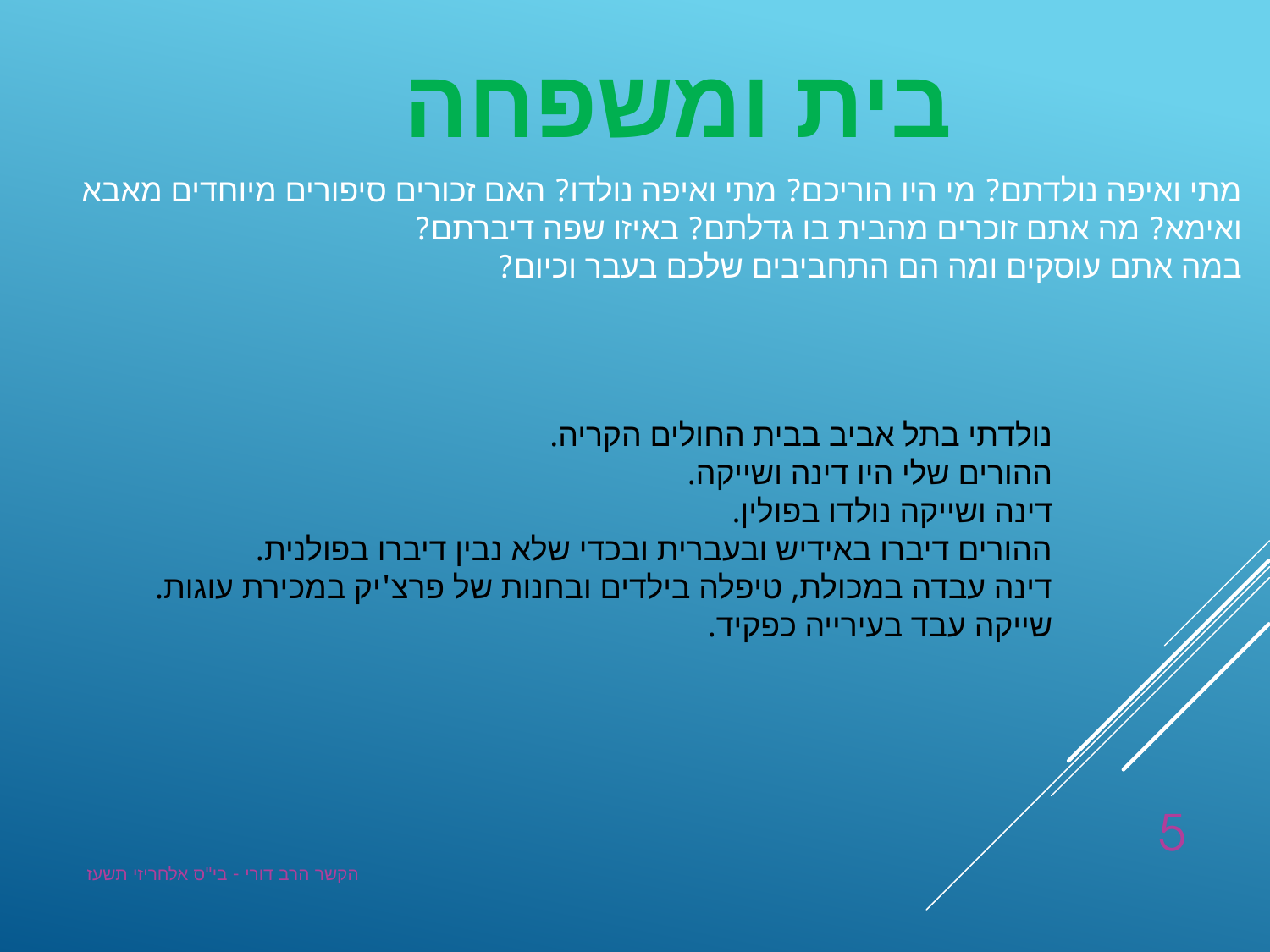

בית ומשפחה
מתי ואיפה נולדתם? מי היו הוריכם? מתי ואיפה נולדו? האם זכורים סיפורים מיוחדים מאבא ואימא? מה אתם זוכרים מהבית בו גדלתם? באיזו שפה דיברתם?
במה אתם עוסקים ומה הם התחביבים שלכם בעבר וכיום?
נולדתי בתל אביב בבית החולים הקריה.
ההורים שלי היו דינה ושייקה.
דינה ושייקה נולדו בפולין.
ההורים דיברו באידיש ובעברית ובכדי שלא נבין דיברו בפולנית.
דינה עבדה במכולת, טיפלה בילדים ובחנות של פרצ'יק במכירת עוגות.
שייקה עבד בעירייה כפקיד.

5
הקשר הרב דורי - בי"ס אלחריזי תשעז